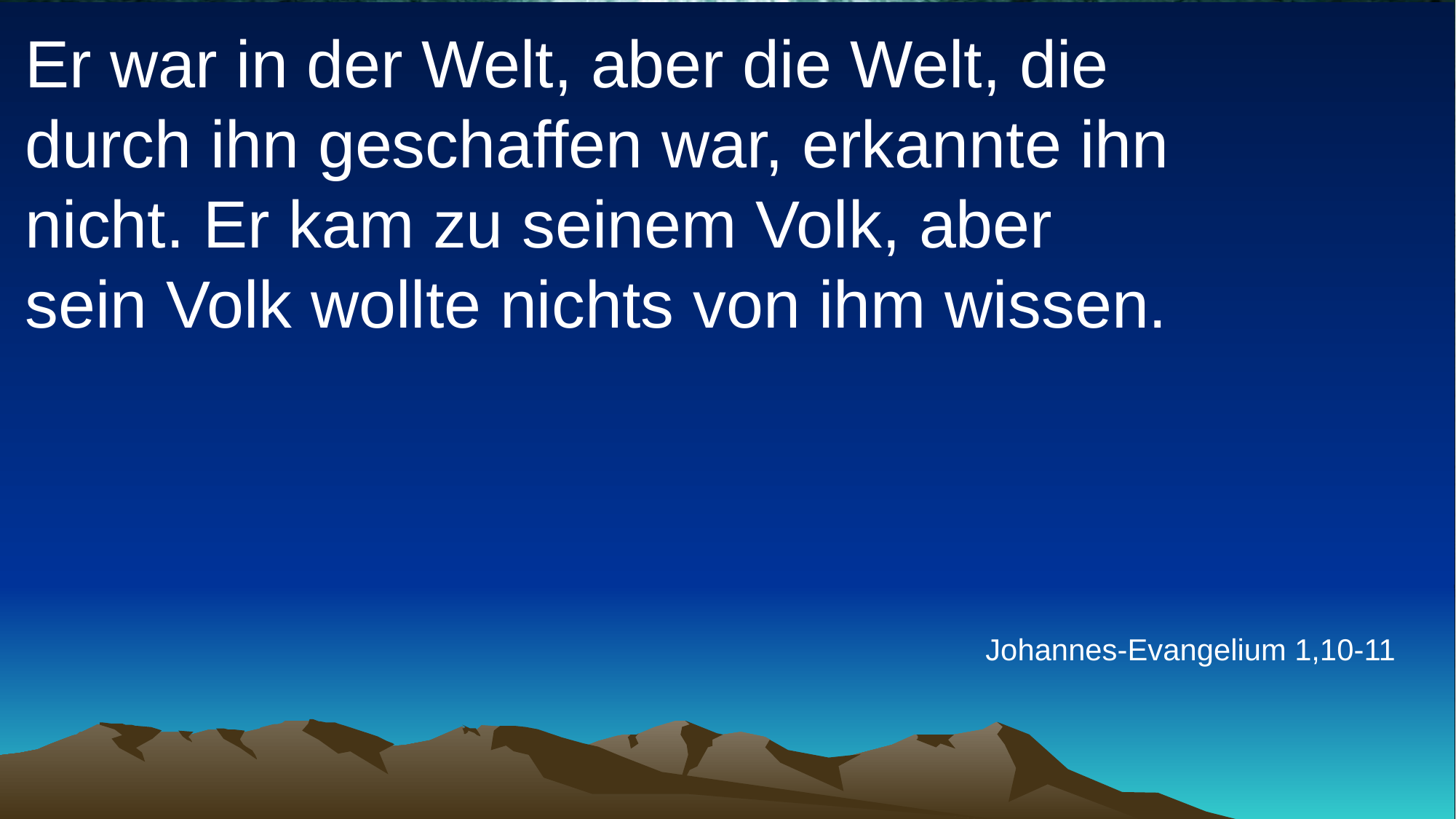

# Er war in der Welt, aber die Welt, die durch ihn geschaffen war, erkannte ihn nicht. Er kam zu seinem Volk, aber sein Volk wollte nichts von ihm wissen.
Johannes-Evangelium 1,10-11